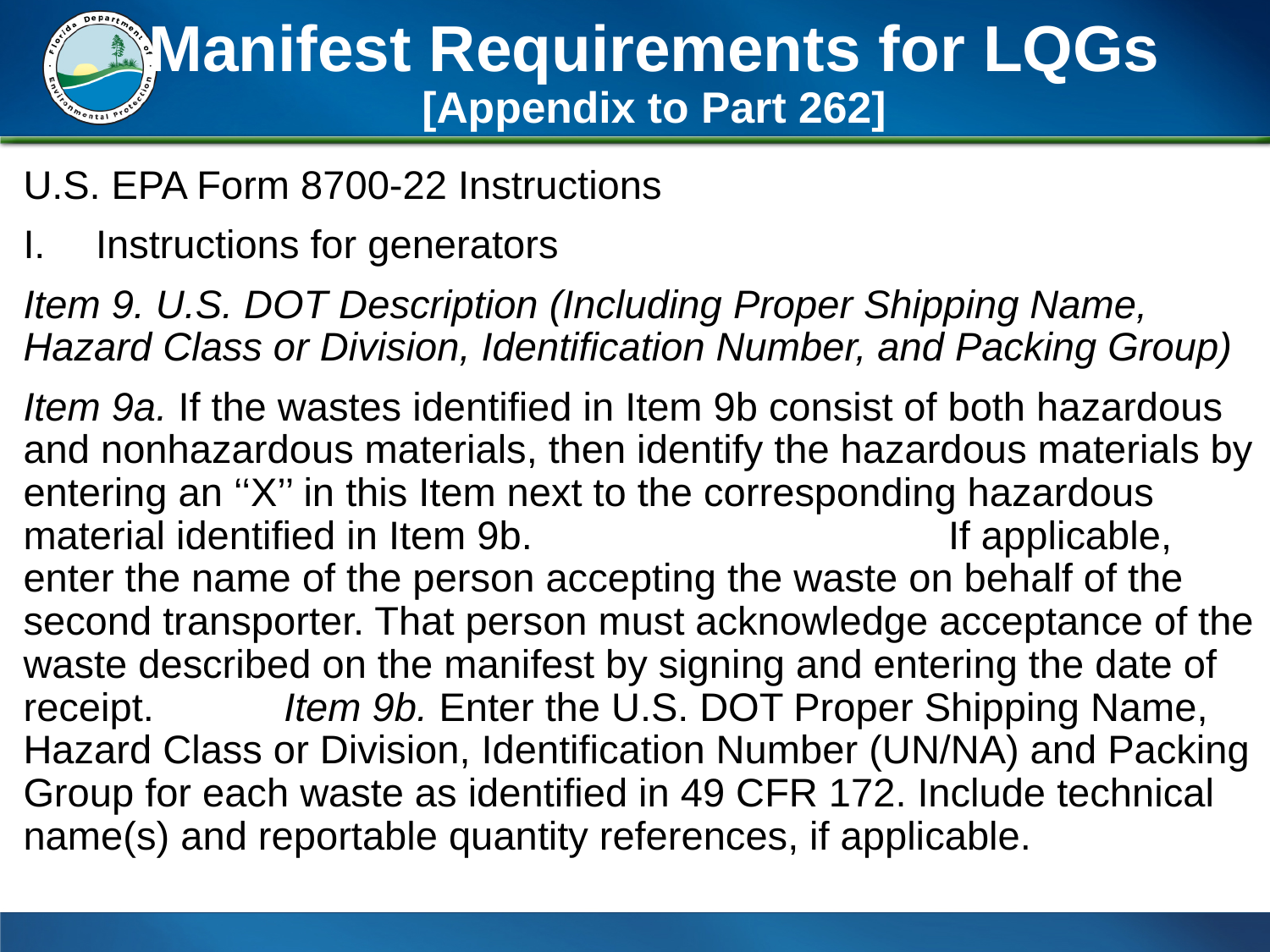

# Manifest Requirements for LQGs [Appendix to Part 262]
U.S. EPA Form 8700-22 Instructions
Instructions for generators
Item 9. U.S. DOT Description (Including Proper Shipping Name, Hazard Class or Division, Identification Number, and Packing Group)
Item 9a. If the wastes identified in Item 9b consist of both hazardous and nonhazardous materials, then identify the hazardous materials by entering an ‘‘X’’ in this Item next to the corresponding hazardous material identified in Item 9b. 					                   If applicable, enter the name of the person accepting the waste on behalf of the second transporter. That person must acknowledge acceptance of the waste described on the manifest by signing and entering the date of receipt. 						  Item 9b. Enter the U.S. DOT Proper Shipping Name, Hazard Class or Division, Identification Number (UN/NA) and Packing Group for each waste as identified in 49 CFR 172. Include technical name(s) and reportable quantity references, if applicable.